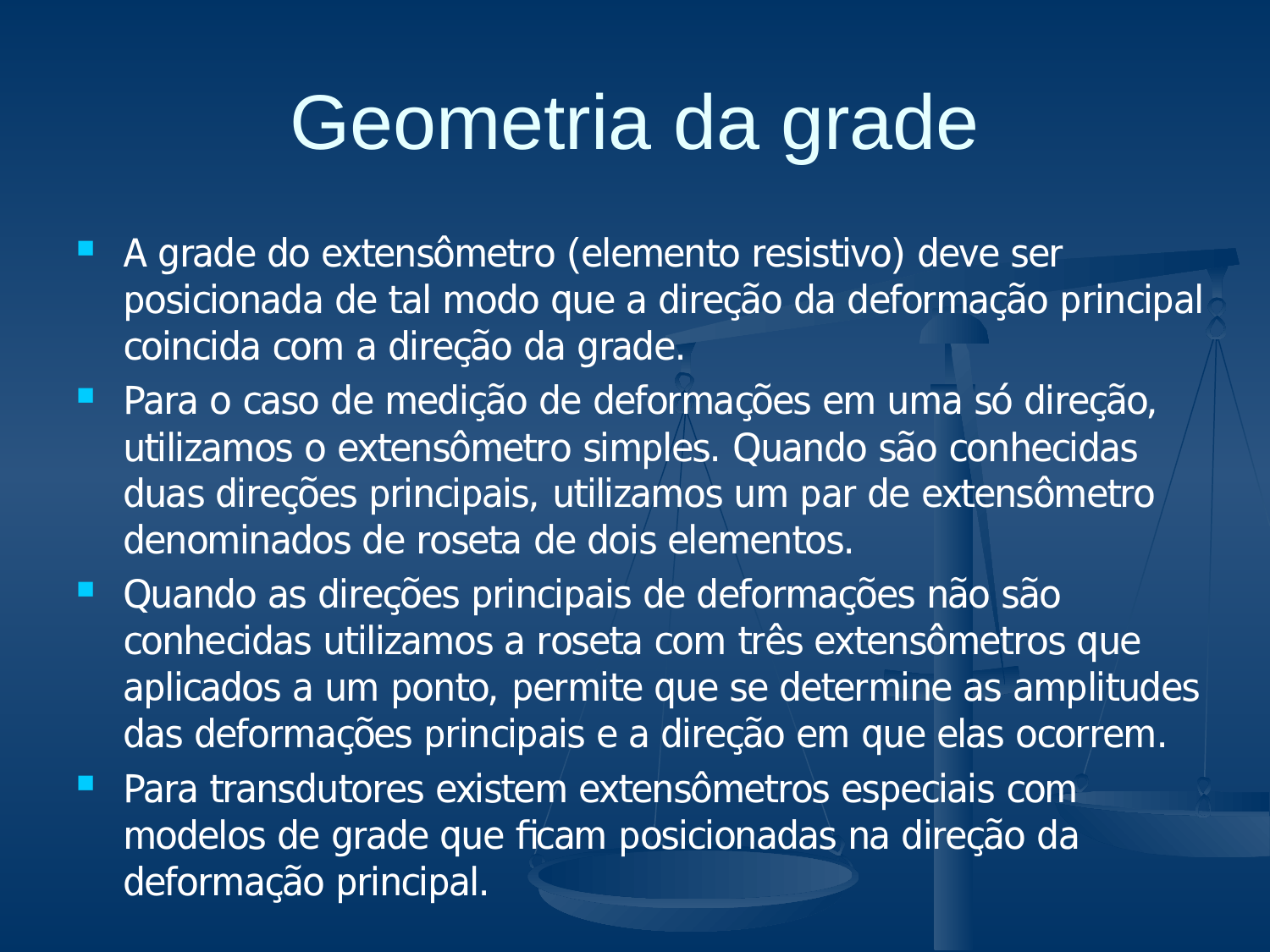

# Geometria da grade
A grade do extensômetro (elemento resistivo) deve ser posicionada de tal modo que a direção da deformação principal coincida com a direção da grade.
Para o caso de medição de deformações em uma só direção, utilizamos o extensômetro simples. Quando são conhecidas duas direções principais, utilizamos um par de extensômetro denominados de roseta de dois elementos.
Quando as direções principais de deformações não são conhecidas utilizamos a roseta com três extensômetros que aplicados a um ponto, permite que se determine as amplitudes das deformações principais e a direção em que elas ocorrem.
Para transdutores existem extensômetros especiais com modelos de grade que ficam posicionadas na direção da deformação principal.